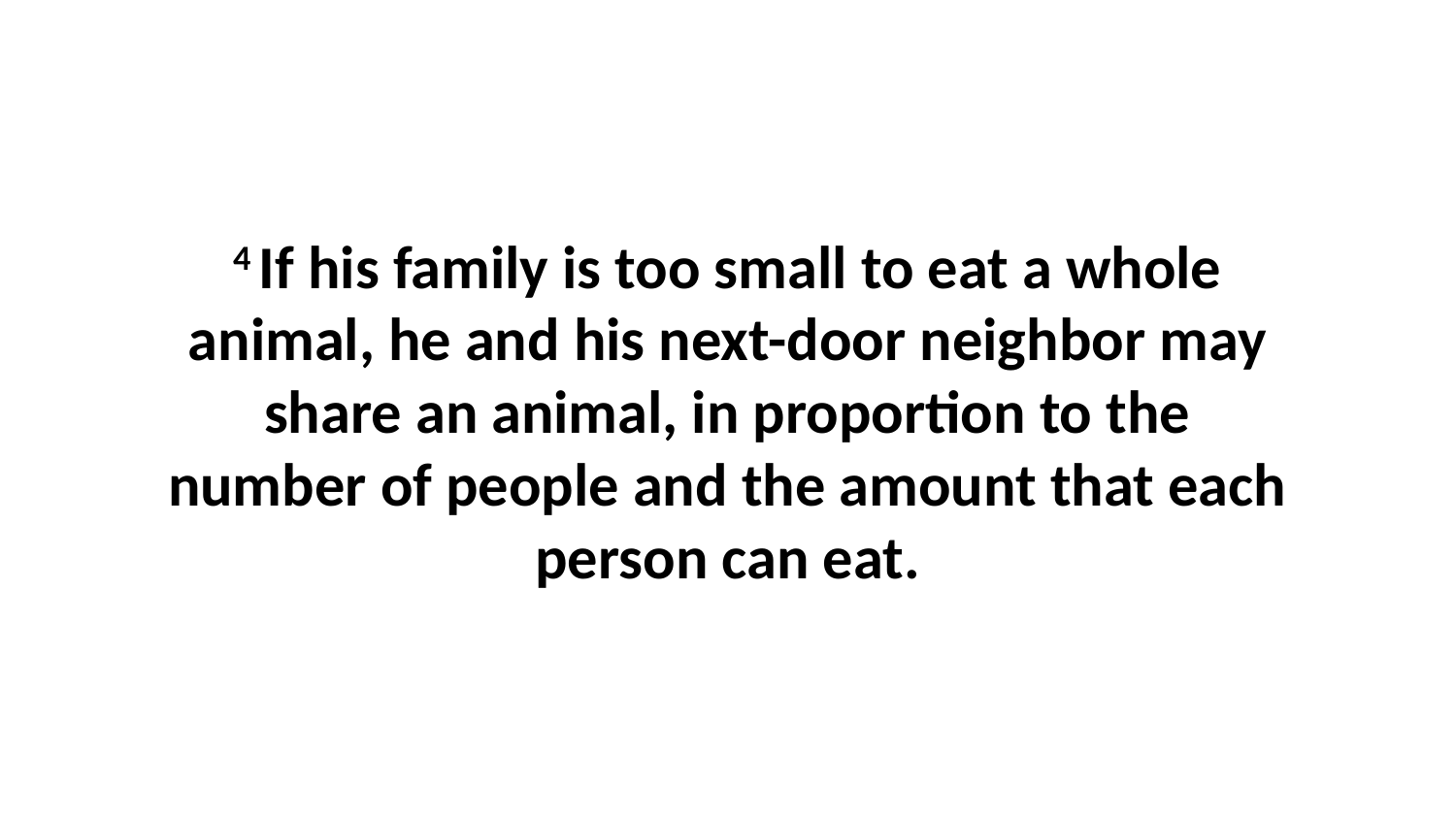

4 If his family is too small to eat a whole animal, he and his next-door neighbor may share an animal, in proportion to the number of people and the amount that each person can eat.